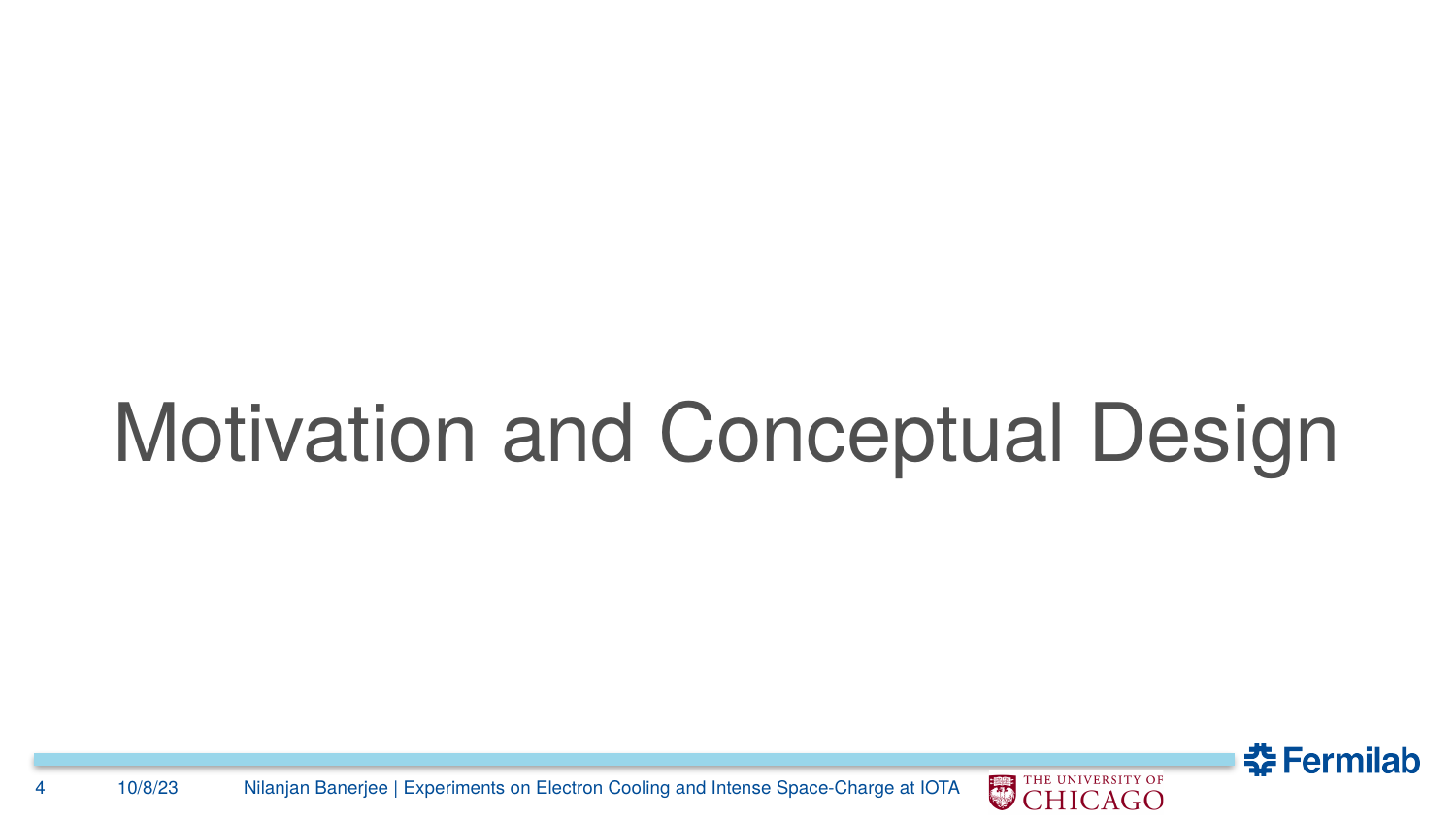

Motivation and Conceptual Design
4
10/8/23
Nilanjan Banerjee | Experiments on Electron Cooling and Intense Space-Charge at IOTA